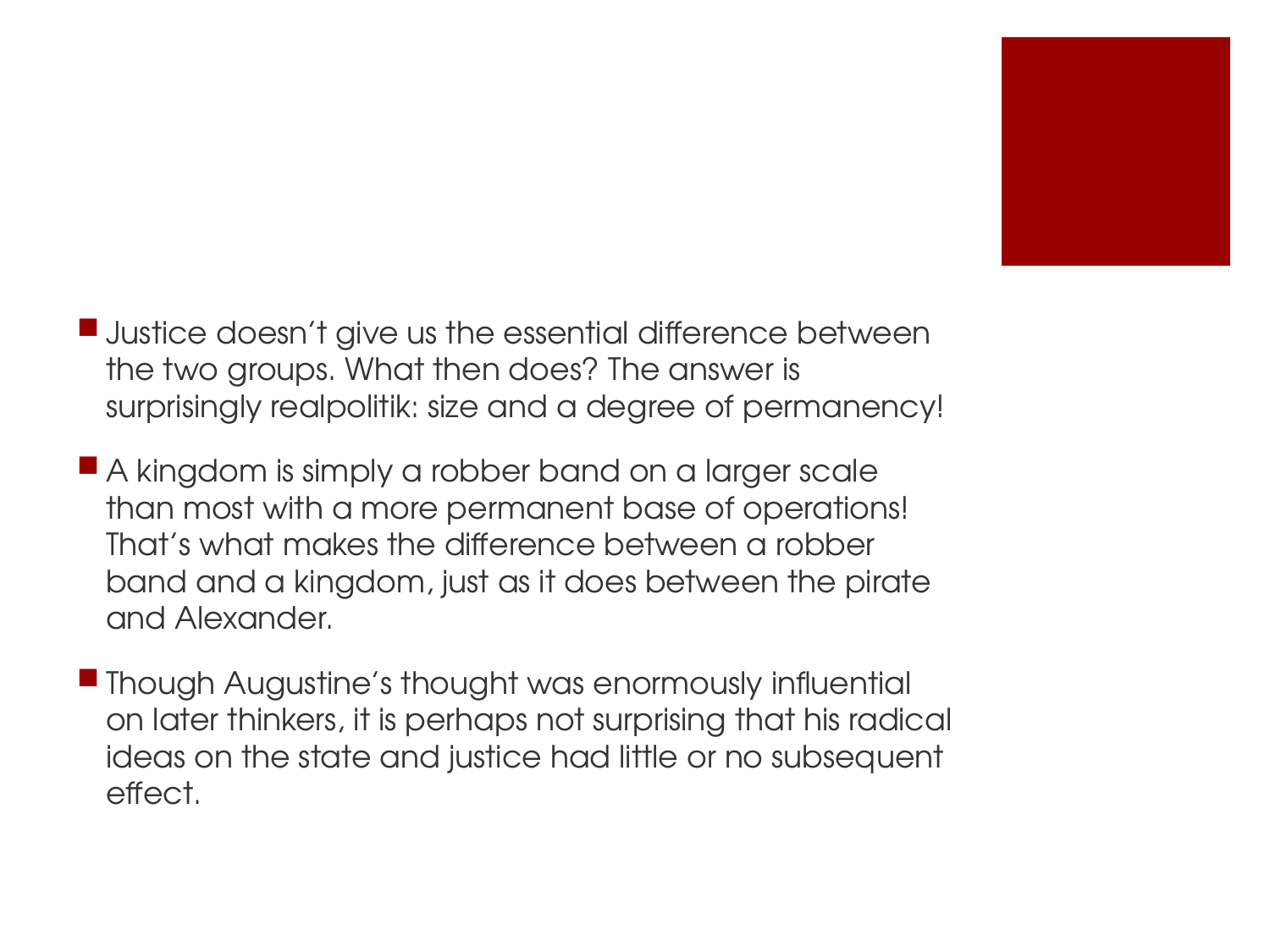

#
Justice doesn’t give us the essential difference between the two groups. What then does? The answer is surprisingly realpolitik: size and a degree of permanency!
A kingdom is simply a robber band on a larger scale than most with a more permanent base of operations! That’s what makes the difference between a robber band and a kingdom, just as it does between the pirate and Alexander.
Though Augustine’s thought was enormously influential on later thinkers, it is perhaps not surprising that his radical ideas on the state and justice had little or no subsequent effect.